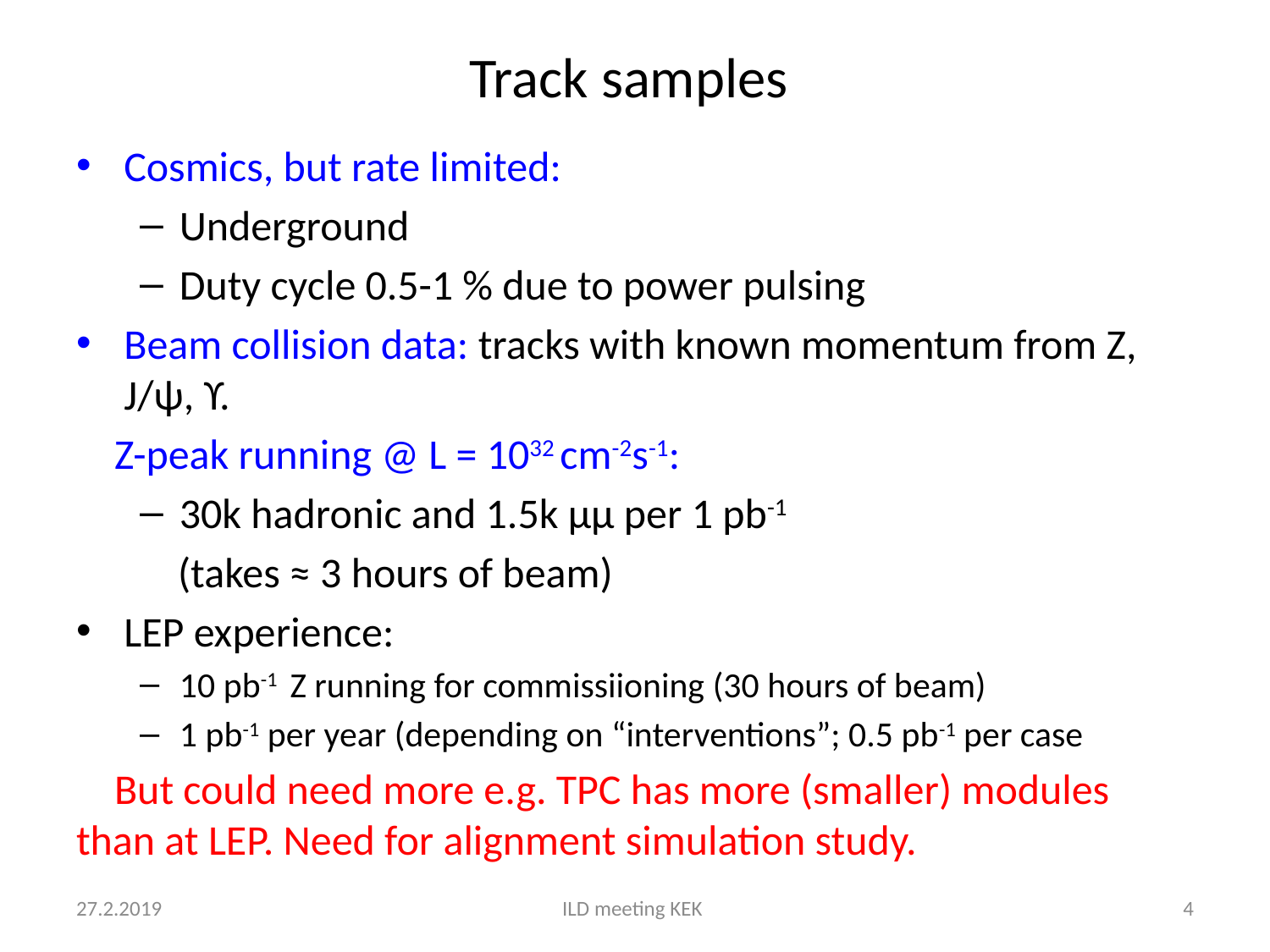

# Track samples
Cosmics, but rate limited:
Underground
Duty cycle 0.5-1 % due to power pulsing
Beam collision data: tracks with known momentum from Z, J/ψ, ϒ.
    Z-peak running @ L = 1032 cm-2s-1:
30k hadronic and 1.5k μμ per 1 pb-1
    (takes ≈ 3 hours of beam)
LEP experience:
10 pb-1  Z running for commissiioning (30 hours of beam)
1 pb-1 per year (depending on “interventions”; 0.5 pb-1 per case
    But could need more e.g. TPC has more (smaller) modules than at LEP. Need for alignment simulation study.

27.2.2019
ILD meeting KEK
4